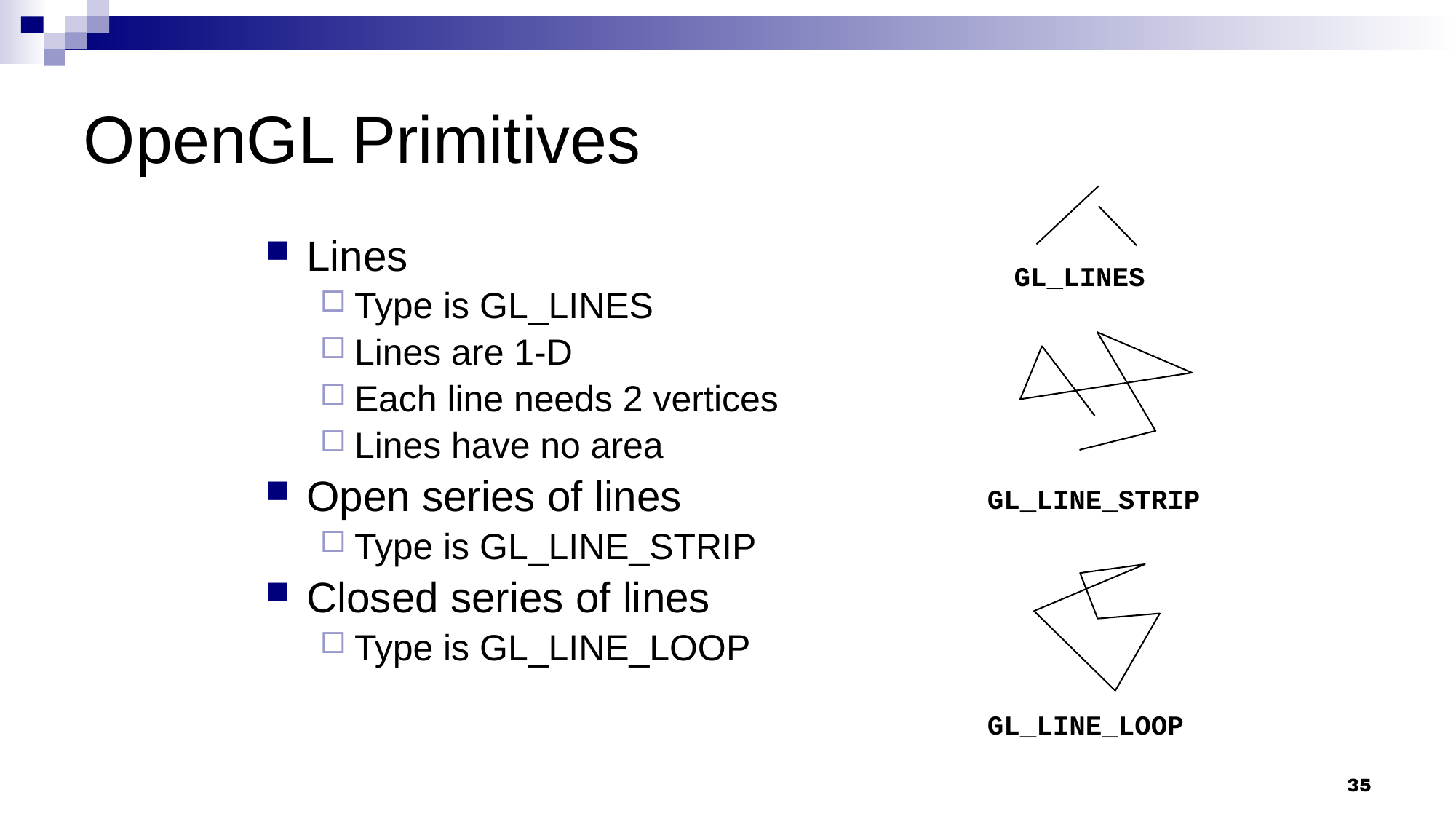

# OpenGL Primitives

GL_LINES
Lines
Type is GL_LINES
Lines are 1-D
Each line needs 2 vertices
Lines have no area
Open series of lines
Type is GL_LINE_STRIP
Closed series of lines
Type is GL_LINE_LOOP

GL_LINE_STRIP

GL_LINE_LOOP
35